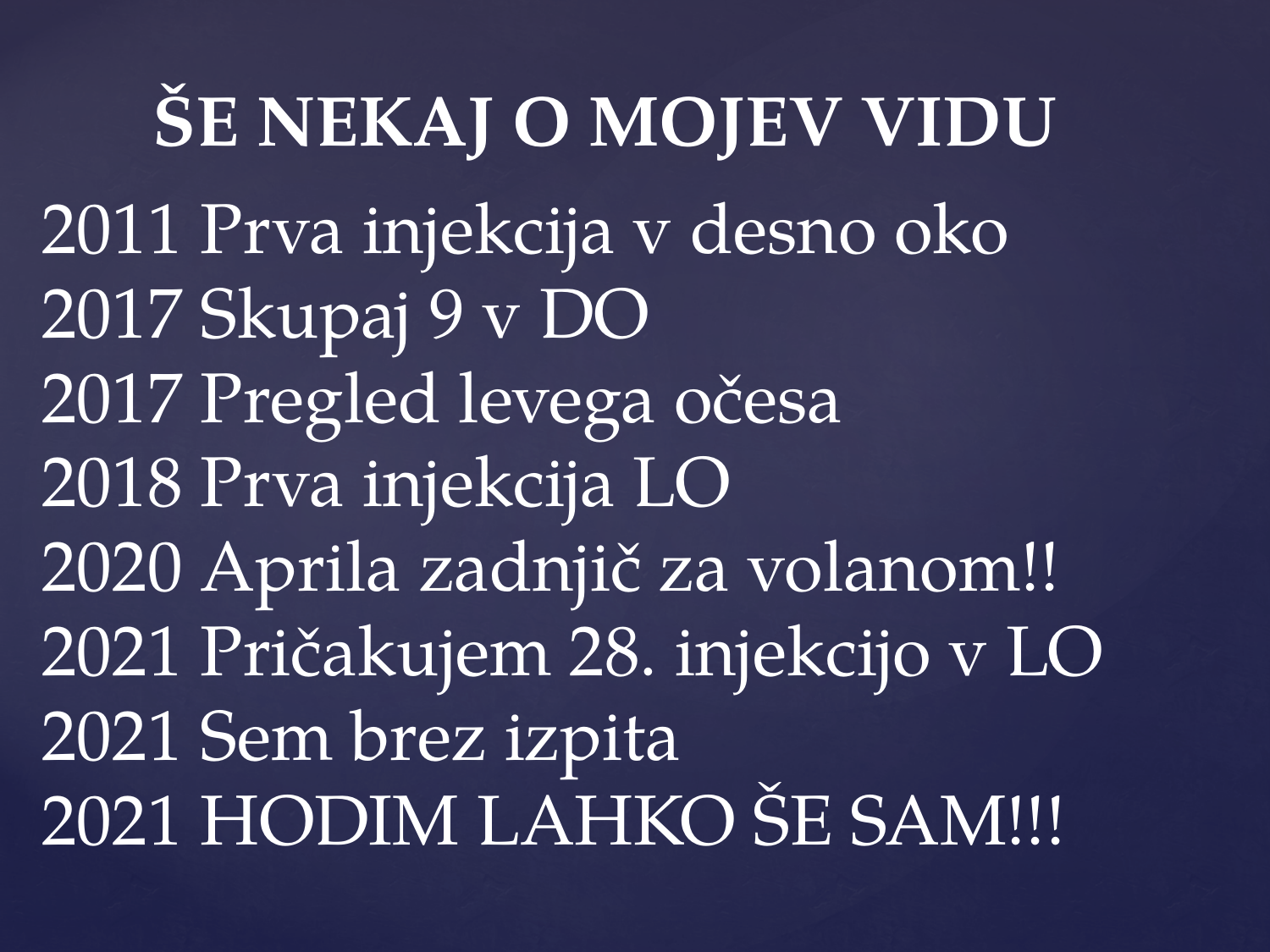

ŠE NEKAJ O MOJEV VIDU
 Prva injekcija v desno oko
2017 Skupaj 9 v DO
2017 Pregled levega očesa
2018 Prva injekcija LO
 Aprila zadnjič za volanom!!
 Pričakujem 28. injekcijo v LO
2021 Sem brez izpita
2021 HODIM LAHKO ŠE SAM!!!